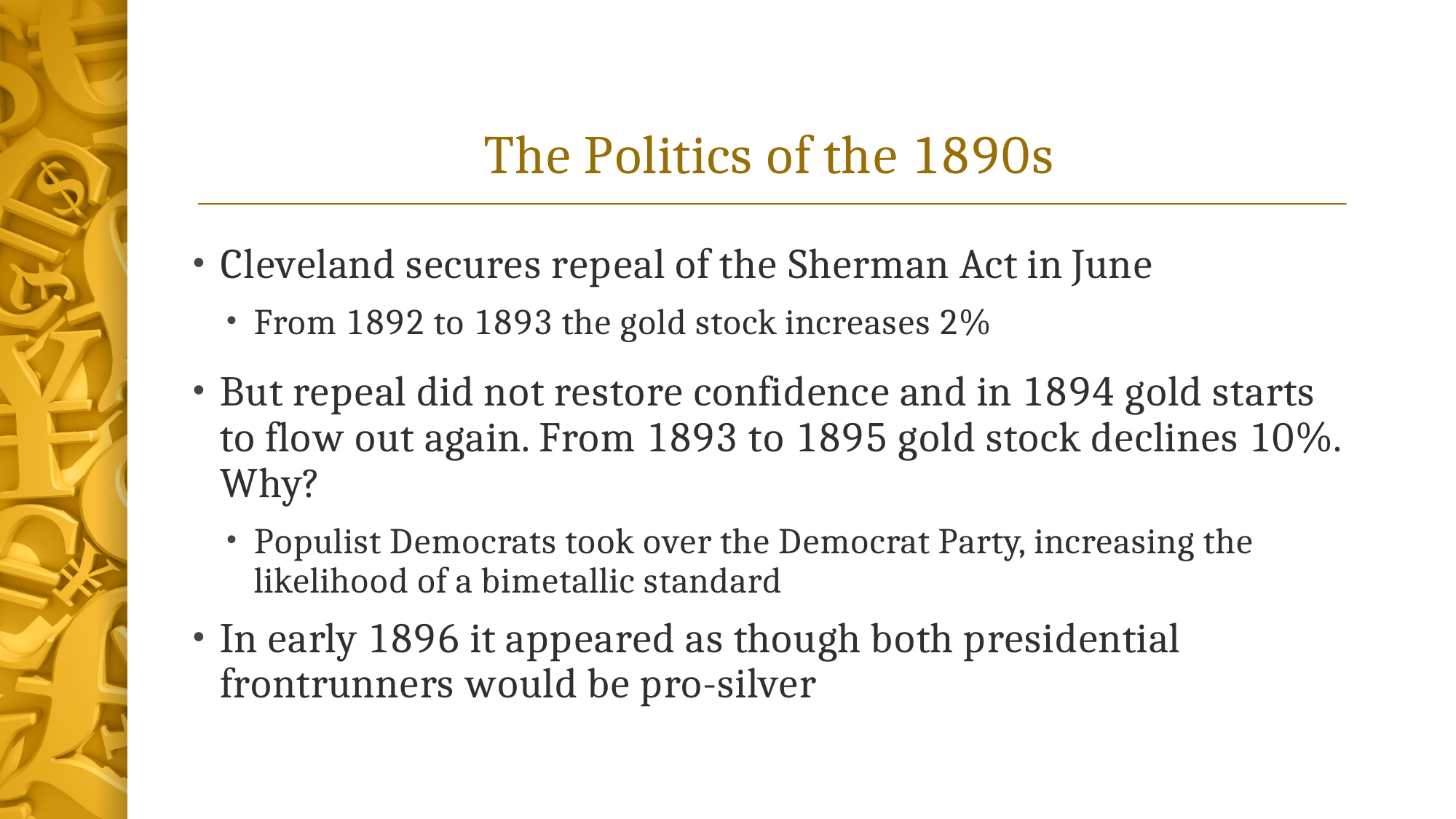

# The Politics of the 1890s
Cleveland secures repeal of the Sherman Act in June
From 1892 to 1893 the gold stock increases 2%
But repeal did not restore confidence and in 1894 gold starts to flow out again. From 1893 to 1895 gold stock declines 10%. Why?
Populist Democrats took over the Democrat Party, increasing the likelihood of a bimetallic standard
In early 1896 it appeared as though both presidential frontrunners would be pro-silver